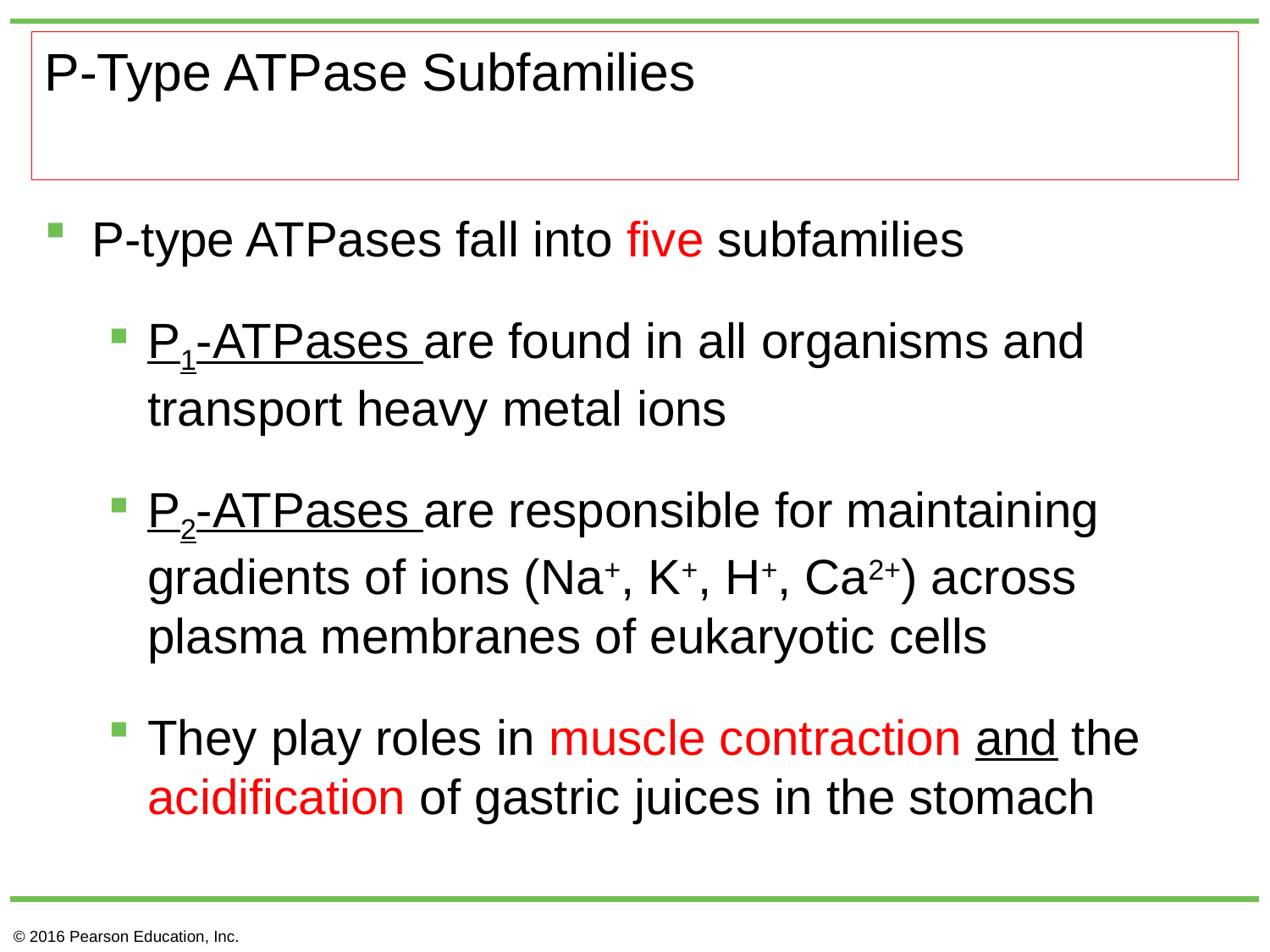

# P-Type ATPase Subfamilies
P-type ATPases fall into five subfamilies
P1-ATPases are found in all organisms and transport heavy metal ions
P2-ATPases are responsible for maintaining gradients of ions (Na+, K+, H+, Ca2+) across plasma membranes of eukaryotic cells
They play roles in muscle contraction and the acidification of gastric juices in the stomach
© 2016 Pearson Education, Inc.